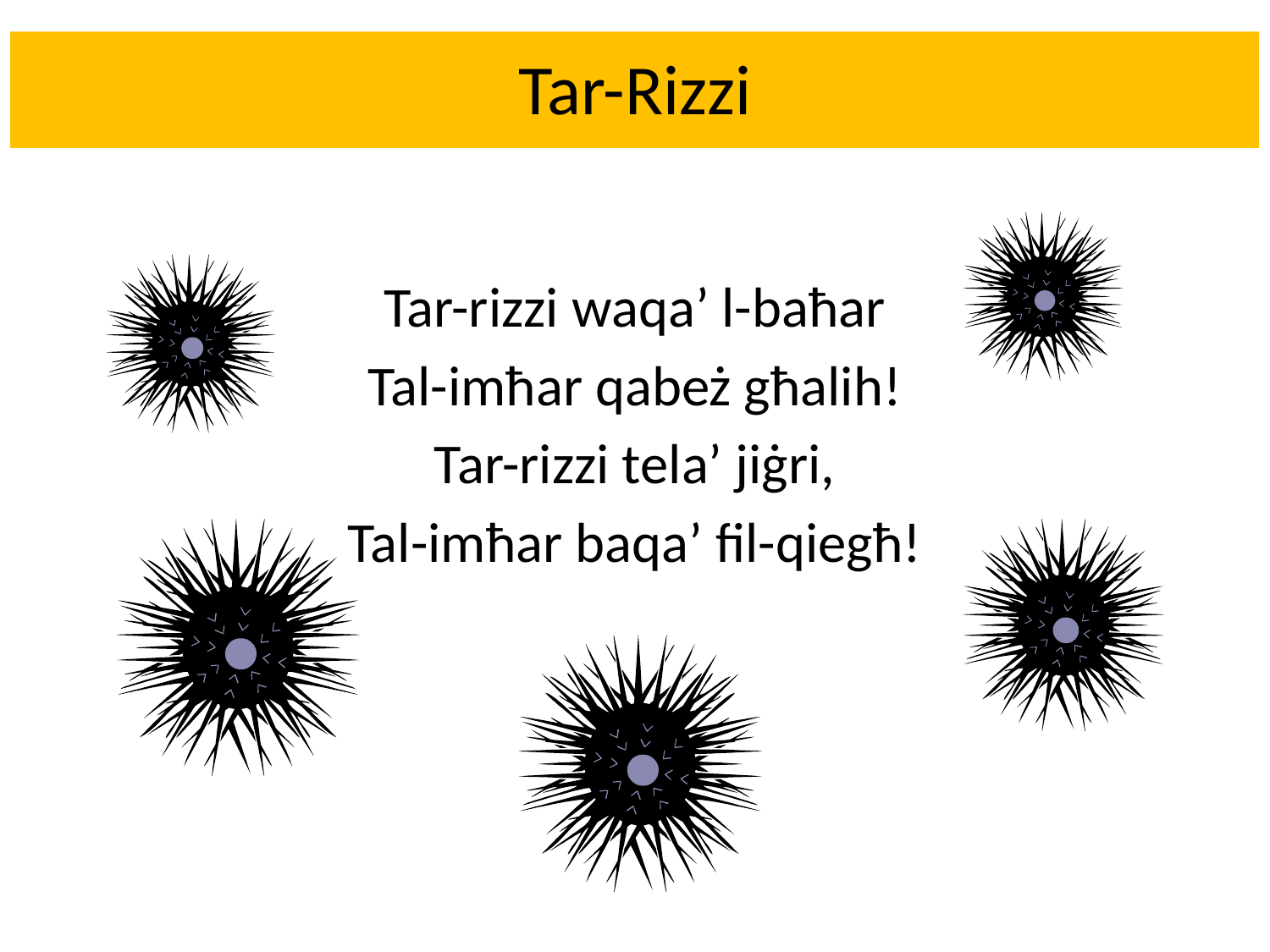

# Tar-Rizzi

Tar-rizzi waqa’ l-baħar
Tal-imħar qabeż għalih!
Tar-rizzi tela’ jiġri,
Tal-imħar baqa’ fil-qiegħ!